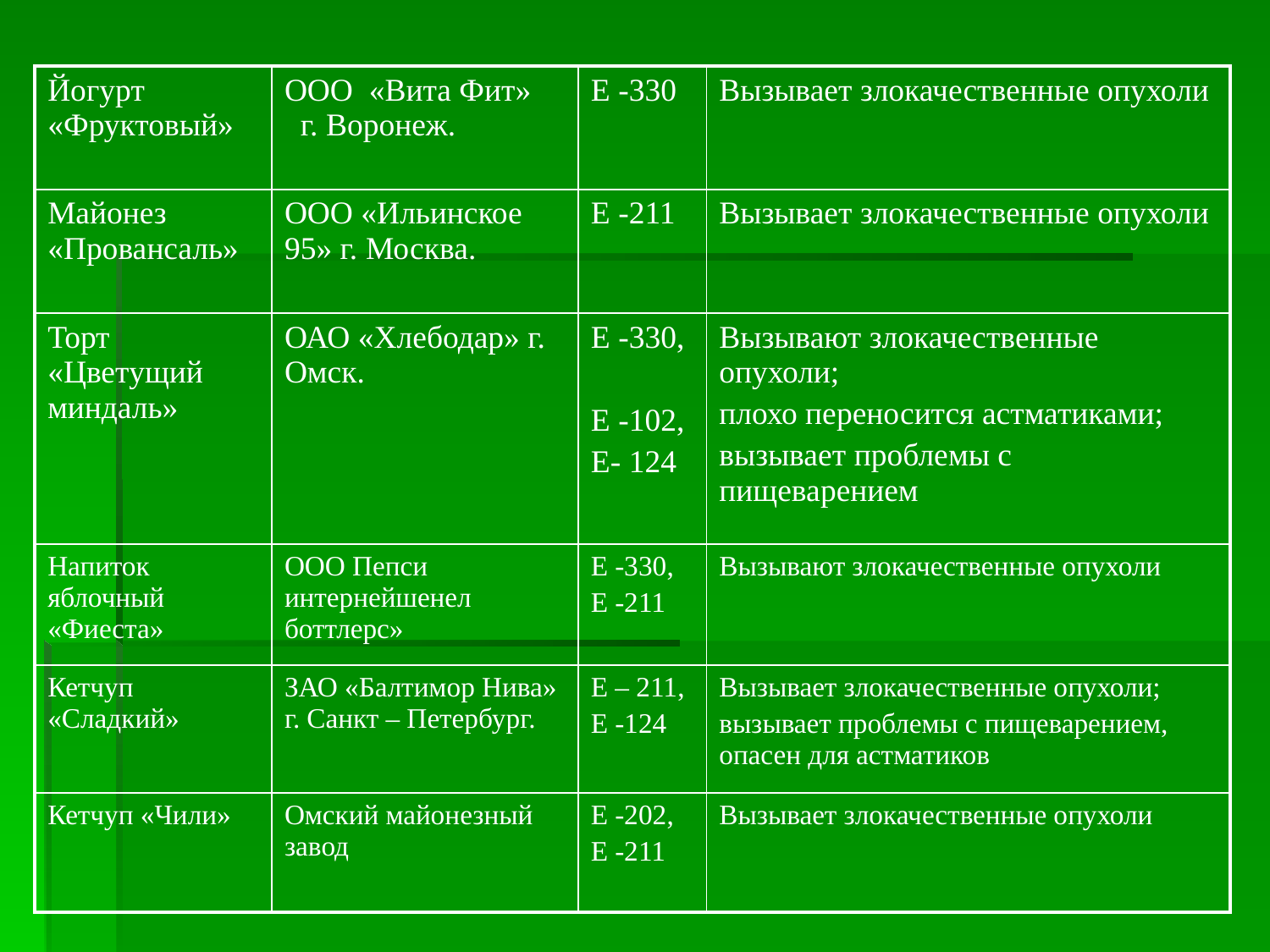

| Йогурт «Фруктовый» | ООО «Вита Фит» г. Воронеж. | Е -330 | Вызывает злокачественные опухоли |
| --- | --- | --- | --- |
| Майонез «Провансаль» | ООО «Ильинское 95» г. Москва. | Е -211 | Вызывает злокачественные опухоли |
| Торт «Цветущий миндаль» | ОАО «Хлебодар» г. Омск. | Е -330, Е -102, Е- 124 | Вызывают злокачественные опухоли; плохо переносится астматиками; вызывает проблемы с пищеварением |
| Напиток яблочный «Фиеста» | ООО Пепси интернейшенел боттлерс» | Е -330, Е -211 | Вызывают злокачественные опухоли |
| Кетчуп «Сладкий» | ЗАО «Балтимор Нива» г. Санкт – Петербург. | Е – 211, Е -124 | Вызывает злокачественные опухоли; вызывает проблемы с пищеварением, опасен для астматиков |
| Кетчуп «Чили» | Омский майонезный завод | Е -202, Е -211 | Вызывает злокачественные опухоли |